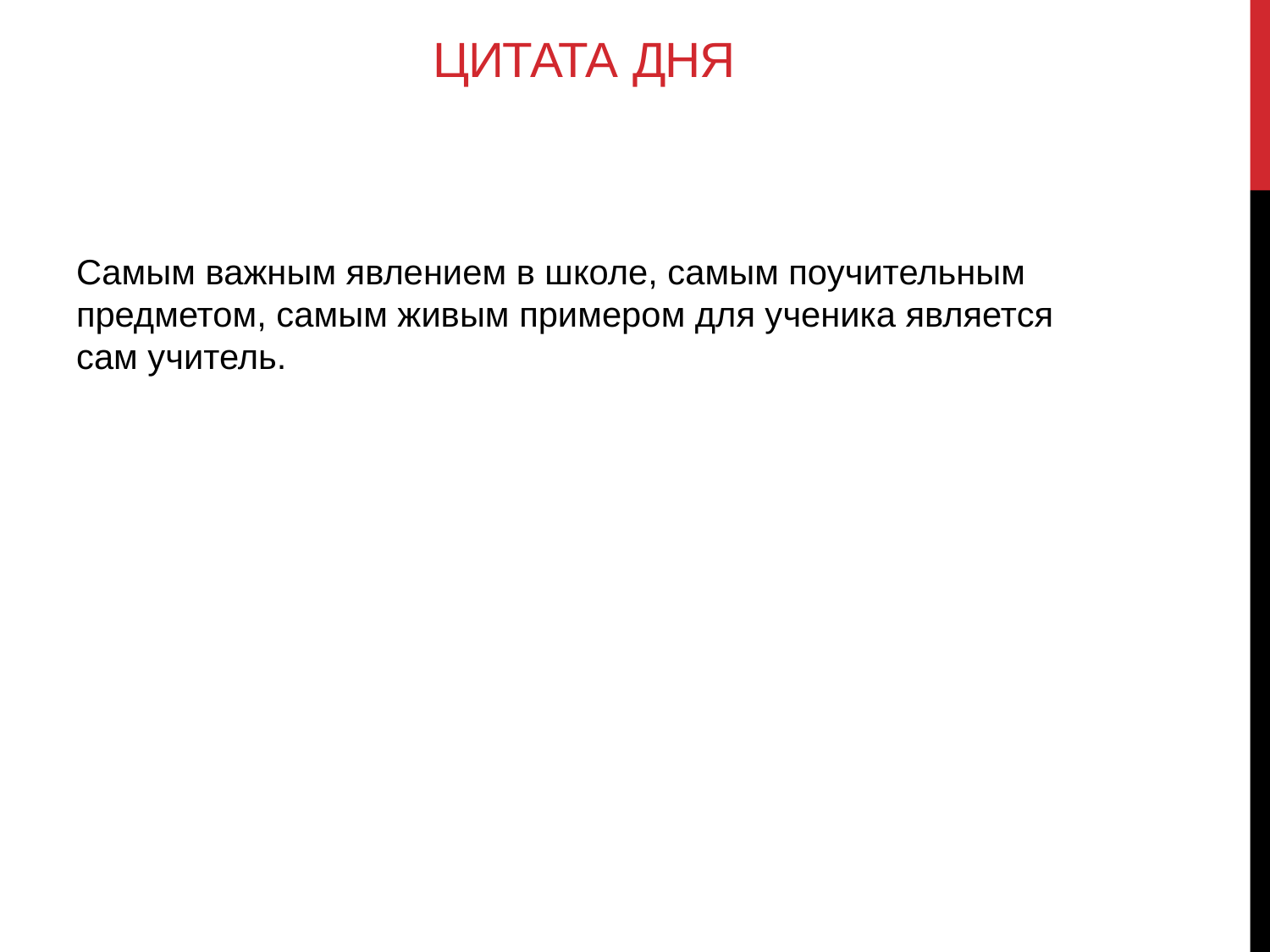

# Цитата дня
Самым важным явлением в школе, самым поучительным предметом, самым живым примером для ученика является сам учитель.